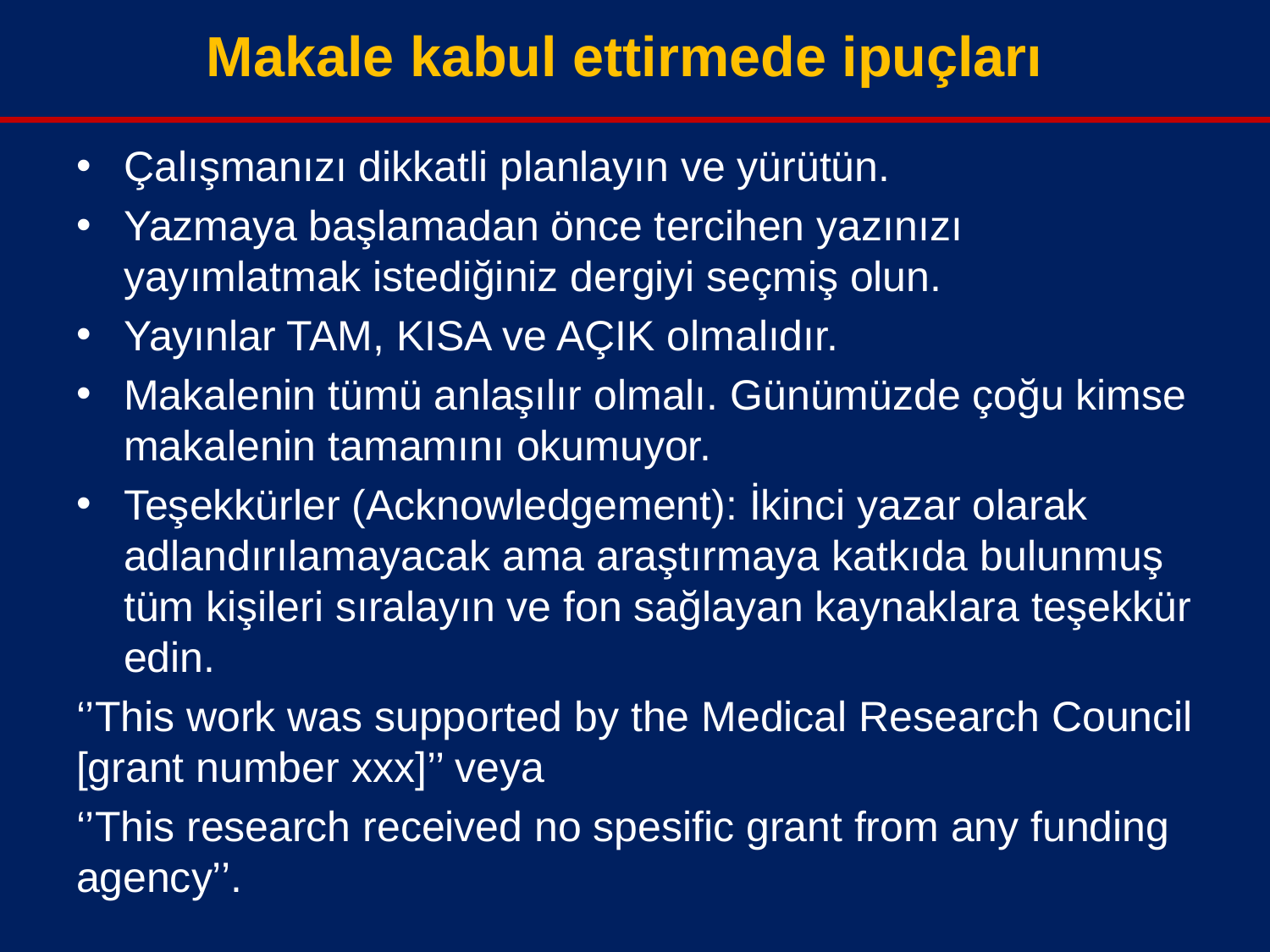

Makale kabul ettirmede ipuçları

Çalışmanızı dikkatli planlayın ve yürütün.
Yazmaya başlamadan önce tercihen yazınızı yayımlatmak istediğiniz dergiyi seçmiş olun.
Yayınlar TAM, KISA ve AÇIK olmalıdır.
Makalenin tümü anlaşılır olmalı. Günümüzde çoğu kimse makalenin tamamını okumuyor.
Teşekkürler (Acknowledgement): İkinci yazar olarak adlandırılamayacak ama araştırmaya katkıda bulunmuş tüm kişileri sıralayın ve fon sağlayan kaynaklara teşekkür edin.
‘’This work was supported by the Medical Research Council [grant number xxx]’’ veya
‘’This research received no spesific grant from any funding agency’’.